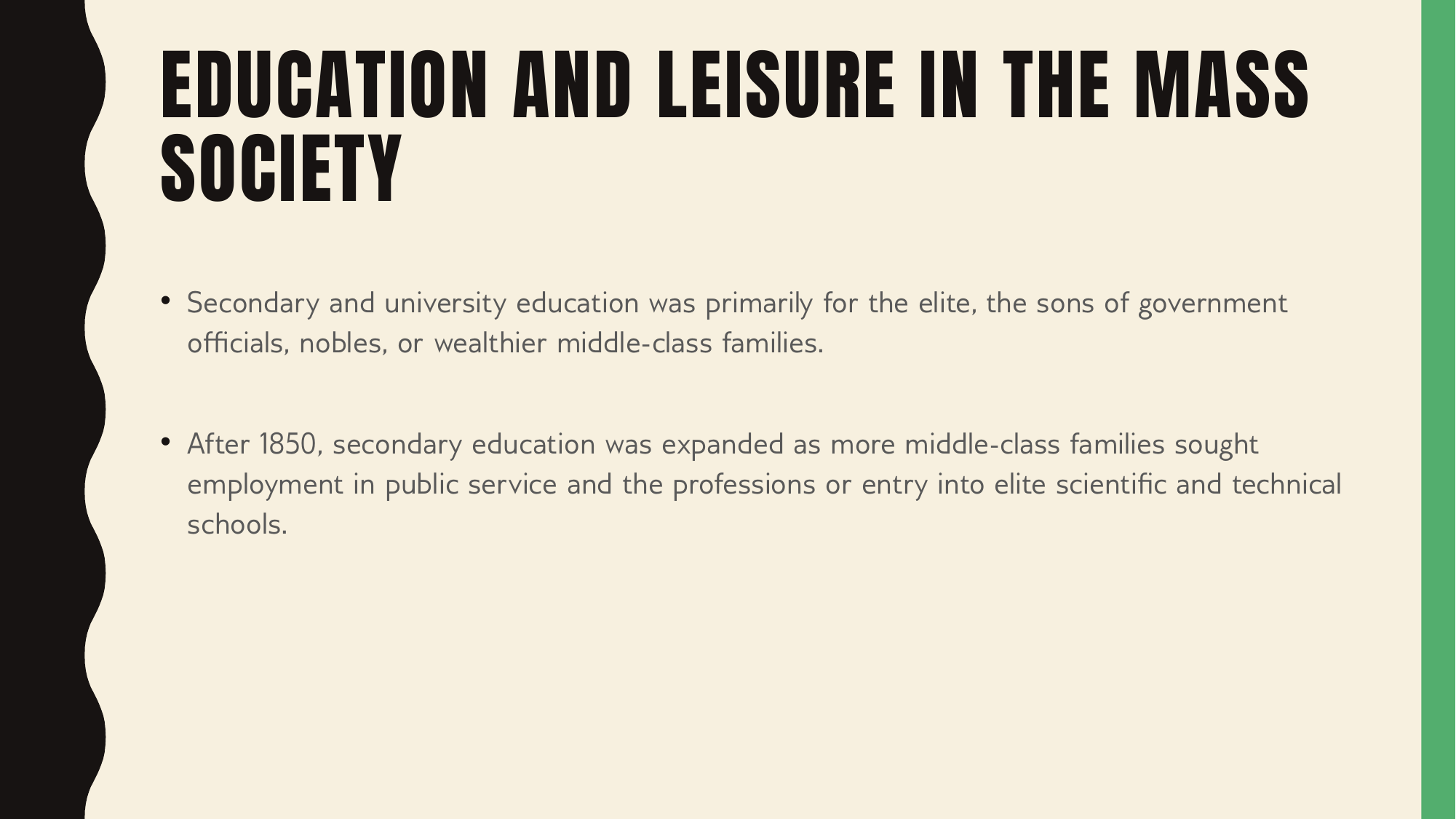

# Education and Leisure in the mass society
Secondary and university education was primarily for the elite, the sons of government officials, nobles, or wealthier middle-class families.

After 1850, secondary education was expanded as more middle-class families sought employment in public service and the professions or entry into elite scientific and technical schools.